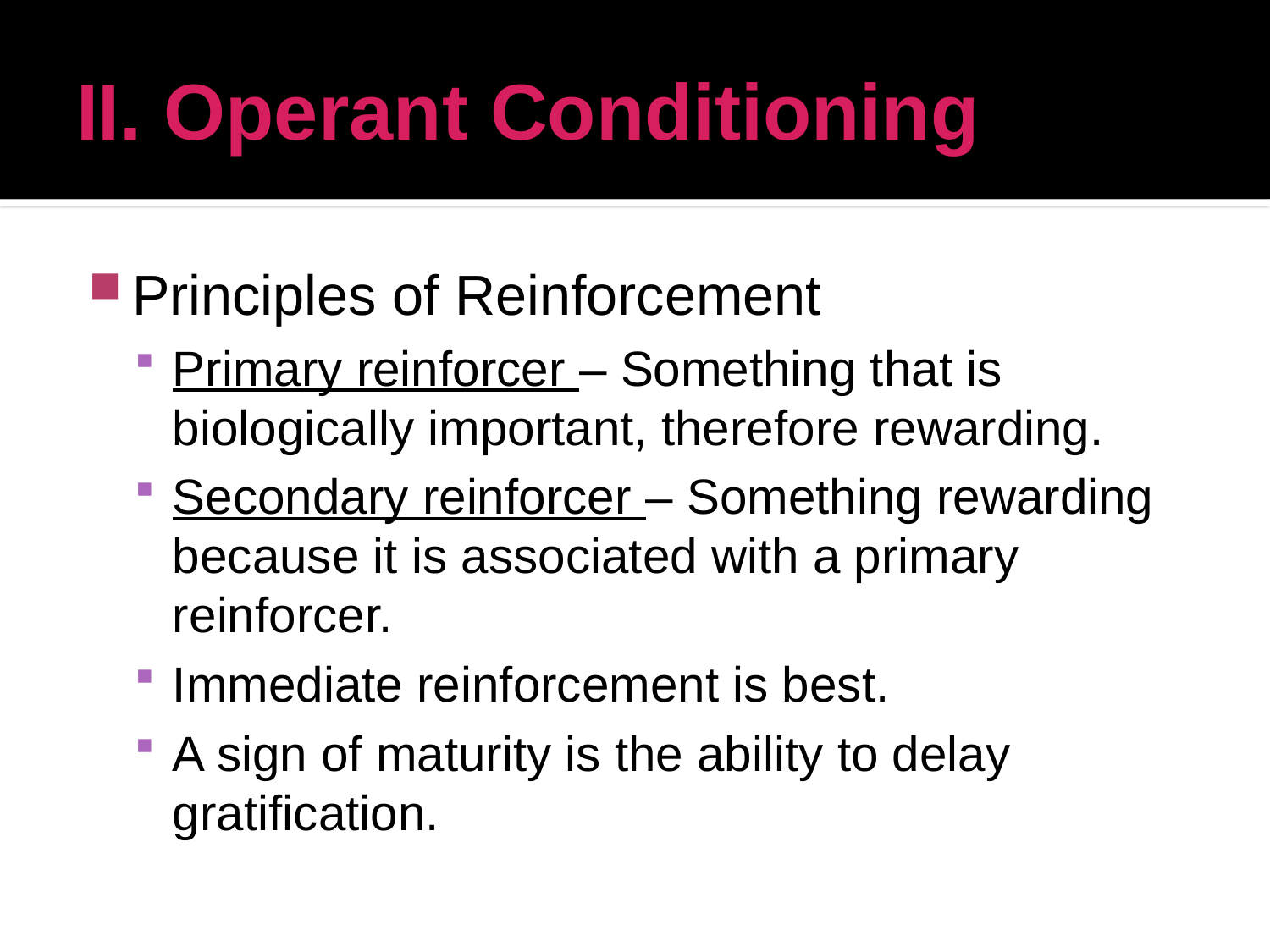

# II. Operant Conditioning
Principles of Reinforcement
Primary reinforcer – Something that is biologically important, therefore rewarding.
Secondary reinforcer – Something rewarding because it is associated with a primary reinforcer.
Immediate reinforcement is best.
A sign of maturity is the ability to delay gratification.